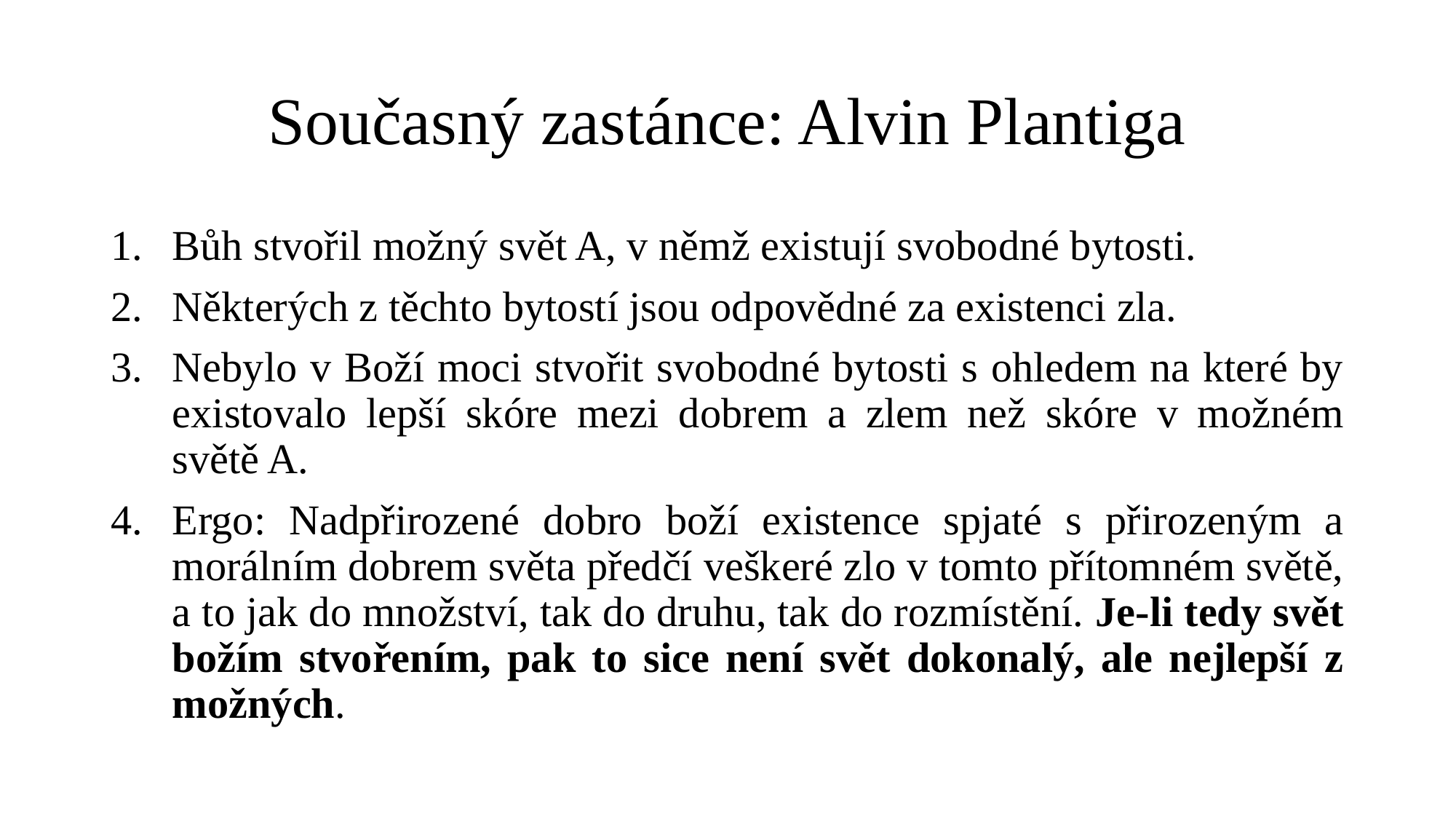

# Současný zastánce: Alvin Plantiga
Bůh stvořil možný svět A, v němž existují svobodné bytosti.
Některých z těchto bytostí jsou odpovědné za existenci zla.
Nebylo v Boží moci stvořit svobodné bytosti s ohledem na které by existovalo lepší skóre mezi dobrem a zlem než skóre v možném světě A.
Ergo: Nadpřirozené dobro boží existence spjaté s přirozeným a morálním dobrem světa předčí veškeré zlo v tomto přítomném světě, a to jak do množství, tak do druhu, tak do rozmístění. Je-li tedy svět božím stvořením, pak to sice není svět dokonalý, ale nejlepší z možných.